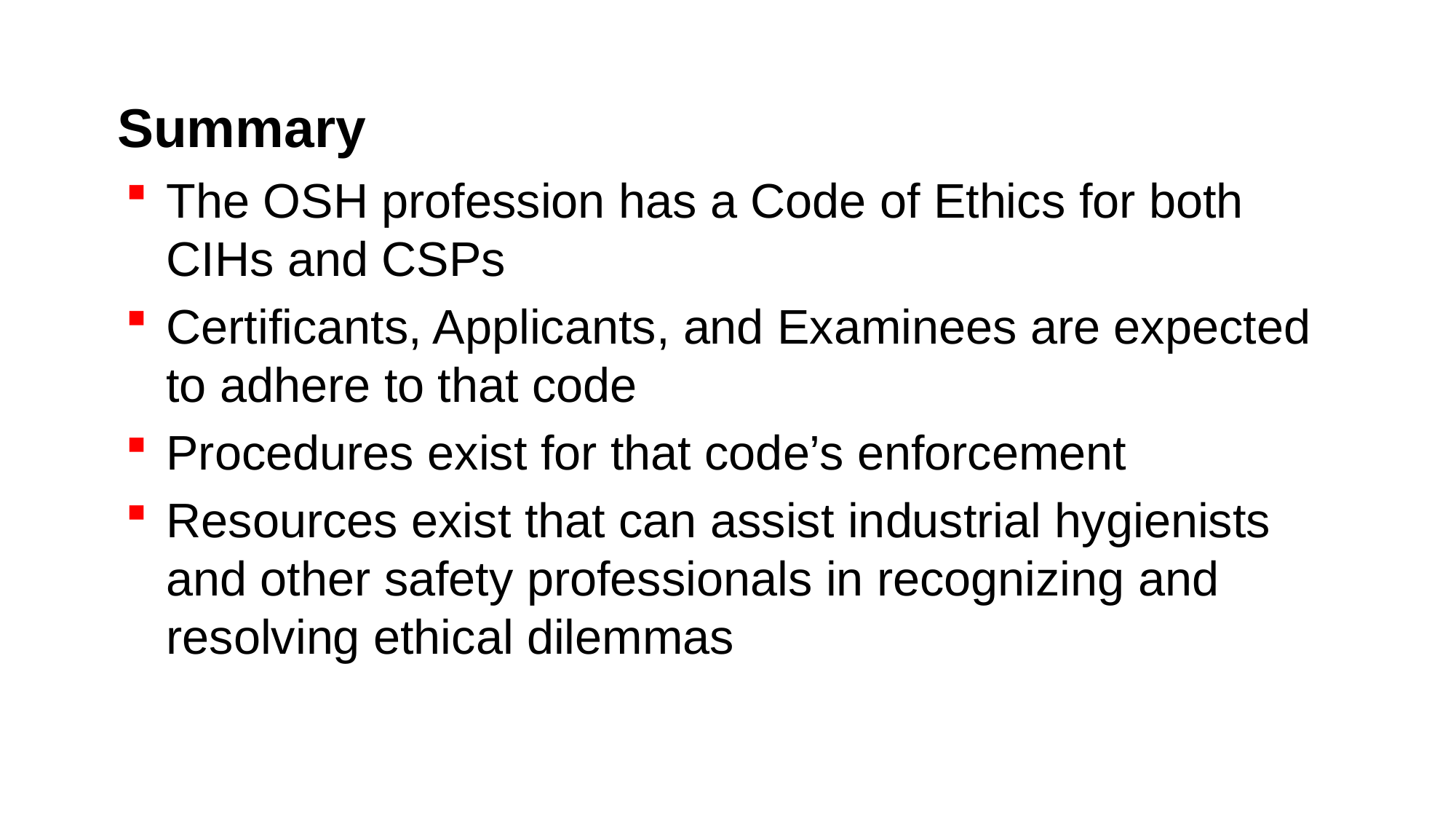

# Summary
The OSH profession has a Code of Ethics for both CIHs and CSPs
Certificants, Applicants, and Examinees are expected to adhere to that code
Procedures exist for that code’s enforcement
Resources exist that can assist industrial hygienists and other safety professionals in recognizing and resolving ethical dilemmas